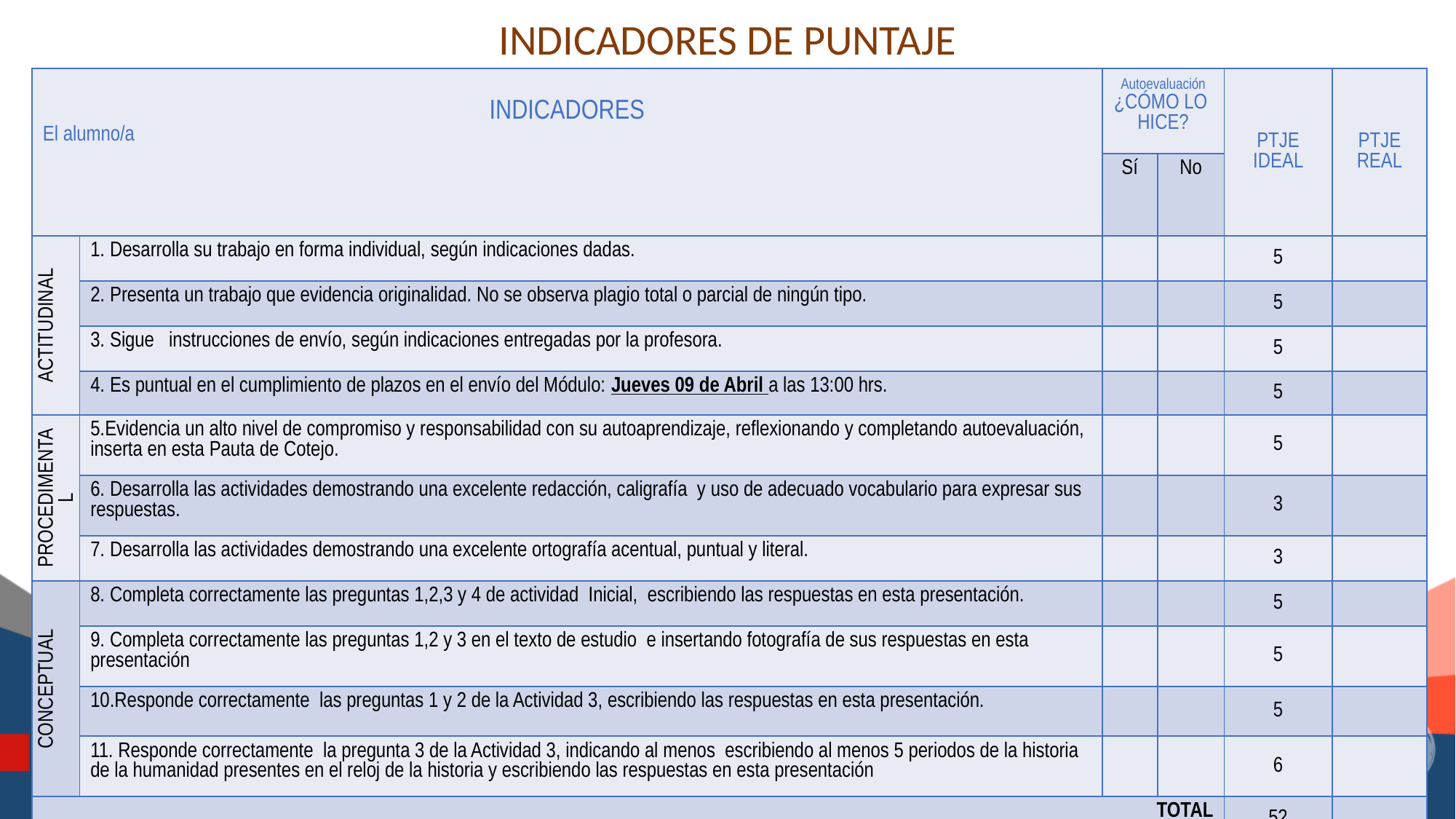

# INDICADORES DE PUNTAJE
| INDICADORES El alumno/a |  | Autoevaluación ¿CÓMO LO HICE? |  | PTJE IDEAL | PTJE REAL |
| --- | --- | --- | --- | --- | --- |
|  |  | Sí | No |  |  |
| ACTITUDINAL | 1. Desarrolla su trabajo en forma individual, según indicaciones dadas. |  |  | 5 |  |
|  | 2. Presenta un trabajo que evidencia originalidad. No se observa plagio total o parcial de ningún tipo. |  |  | 5 |  |
|  | 3. Sigue instrucciones de envío, según indicaciones entregadas por la profesora. |  |  | 5 |  |
|  | 4. Es puntual en el cumplimiento de plazos en el envío del Módulo: Jueves 09 de Abril a las 13:00 hrs. |  |  | 5 |  |
| PROCEDIMENTAL | 5.Evidencia un alto nivel de compromiso y responsabilidad con su autoaprendizaje, reflexionando y completando autoevaluación, inserta en esta Pauta de Cotejo. |  |  | 5 |  |
|  | 6. Desarrolla las actividades demostrando una excelente redacción, caligrafía y uso de adecuado vocabulario para expresar sus respuestas. |  |  | 3 |  |
|  | 7. Desarrolla las actividades demostrando una excelente ortografía acentual, puntual y literal. |  |  | 3 |  |
| CONCEPTUAL | 8. Completa correctamente las preguntas 1,2,3 y 4 de actividad Inicial, escribiendo las respuestas en esta presentación. |  |  | 5 |  |
|  | 9. Completa correctamente las preguntas 1,2 y 3 en el texto de estudio e insertando fotografía de sus respuestas en esta presentación |  |  | 5 |  |
|  | 10.Responde correctamente las preguntas 1 y 2 de la Actividad 3, escribiendo las respuestas en esta presentación. |  |  | 5 |  |
|  | 11. Responde correctamente la pregunta 3 de la Actividad 3, indicando al menos escribiendo al menos 5 periodos de la historia de la humanidad presentes en el reloj de la historia y escribiendo las respuestas en esta presentación |  |  | 6 |  |
| TOTAL |  |  |  | 52 |  |